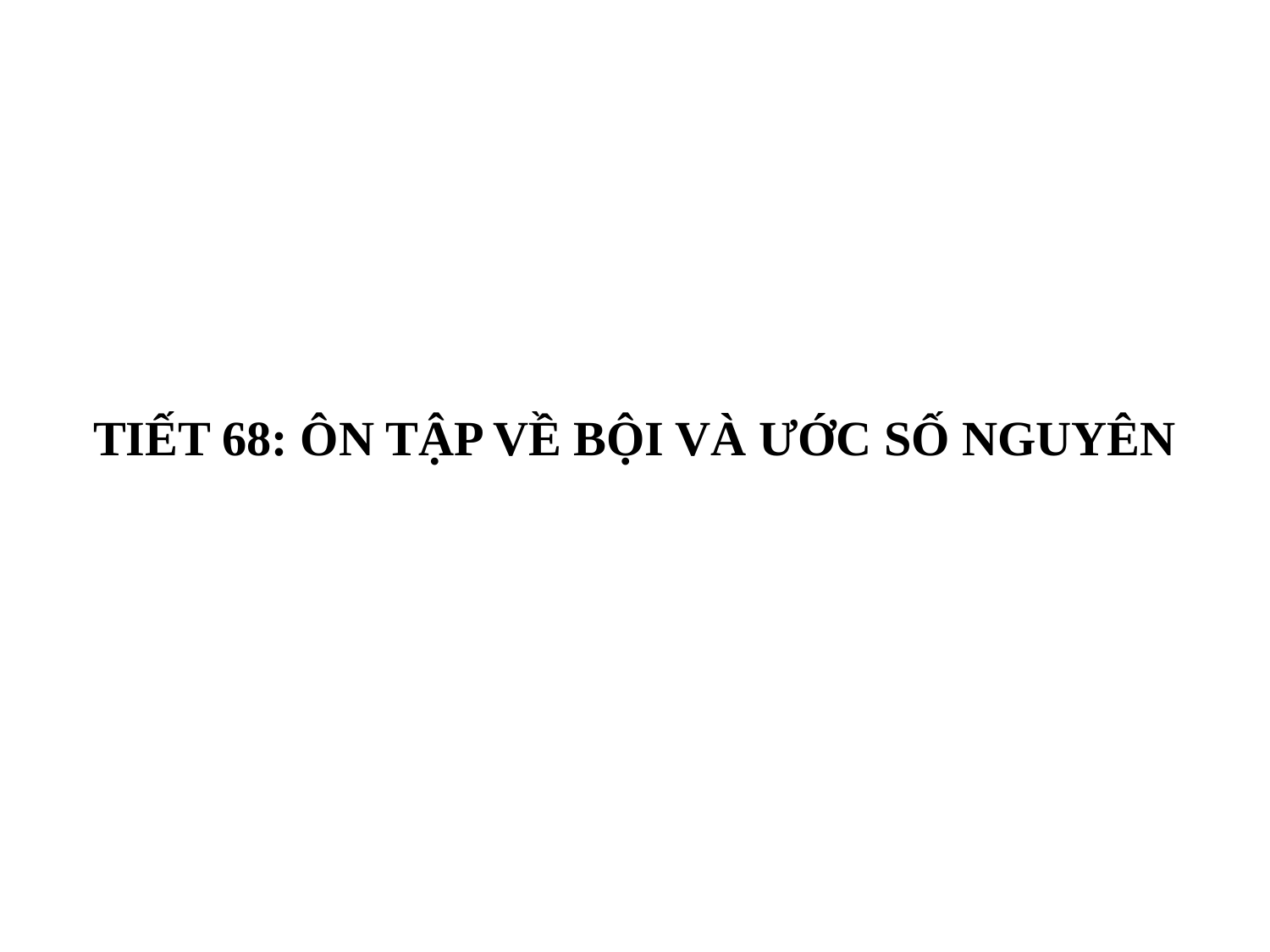

TIẾT 68: ÔN TẬP VỀ BỘI VÀ ƯỚC SỐ NGUYÊN